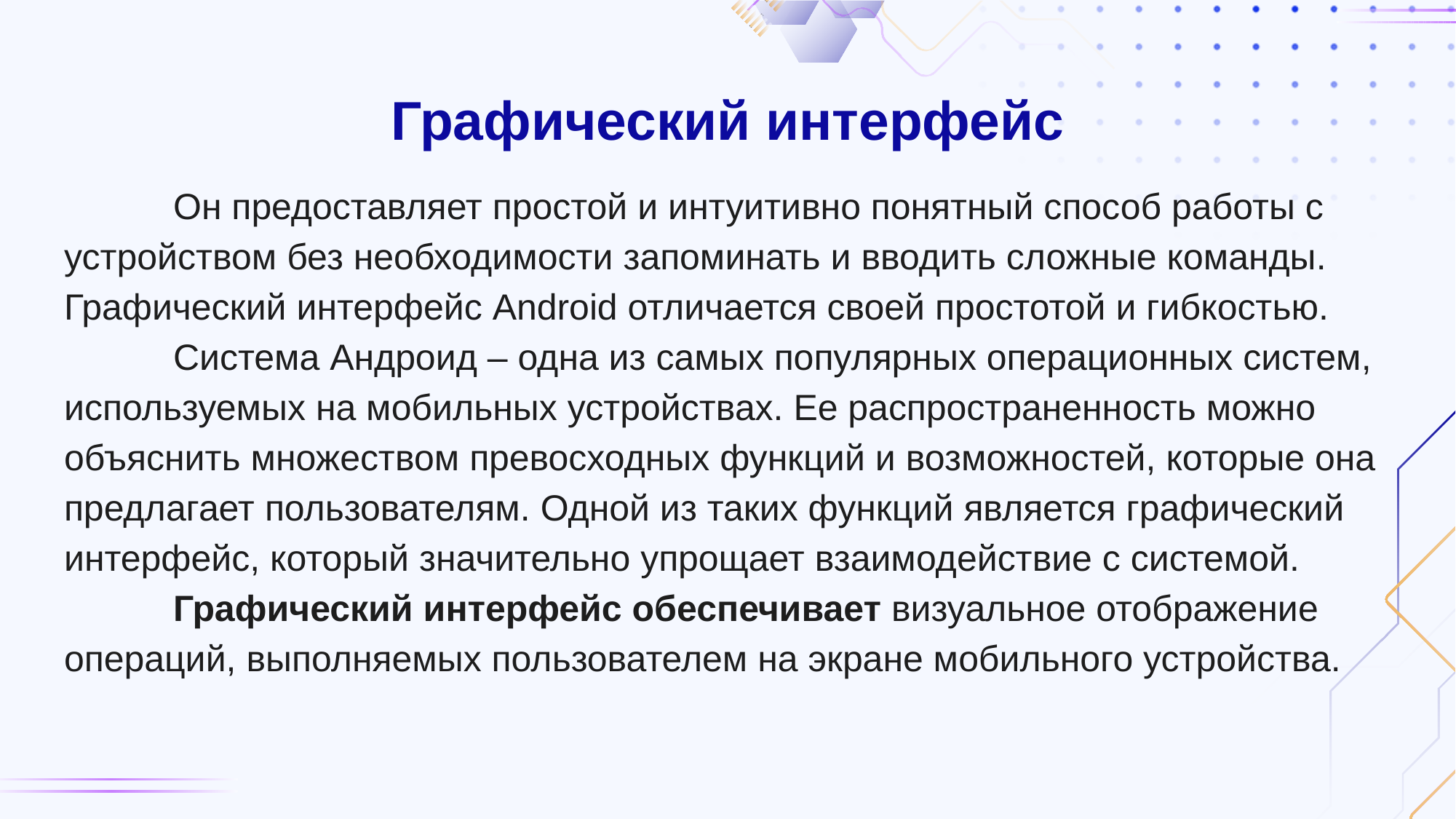

# Графический интерфейс
	Он предоставляет простой и интуитивно понятный способ работы с устройством без необходимости запоминать и вводить сложные команды. Графический интерфейс Android отличается своей простотой и гибкостью.
	Система Андроид – одна из самых популярных операционных систем, используемых на мобильных устройствах. Ее распространенность можно объяснить множеством превосходных функций и возможностей, которые она предлагает пользователям. Одной из таких функций является графический интерфейс, который значительно упрощает взаимодействие с системой.
	Графический интерфейс обеспечивает визуальное отображение операций, выполняемых пользователем на экране мобильного устройства.